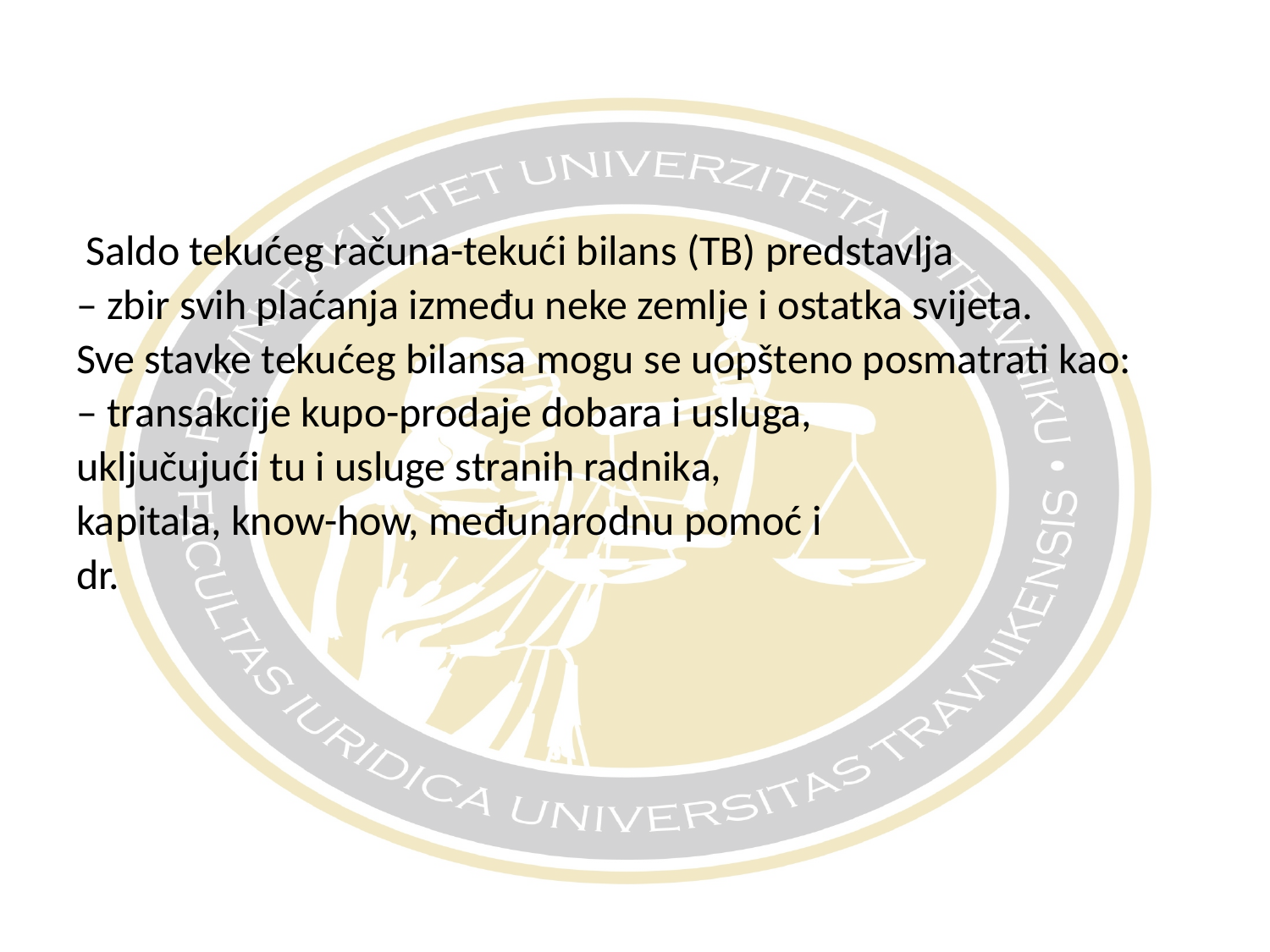

Saldo tekućeg računa-tekući bilans (TB) predstavlja
– zbir svih plaćanja između neke zemlje i ostatka svijeta.
Sve stavke tekućeg bilansa mogu se uopšteno posmatrati kao:
– transakcije kupo-prodaje dobara i usluga,
uključujući tu i usluge stranih radnika,
kapitala, know-how, međunarodnu pomoć i
dr.